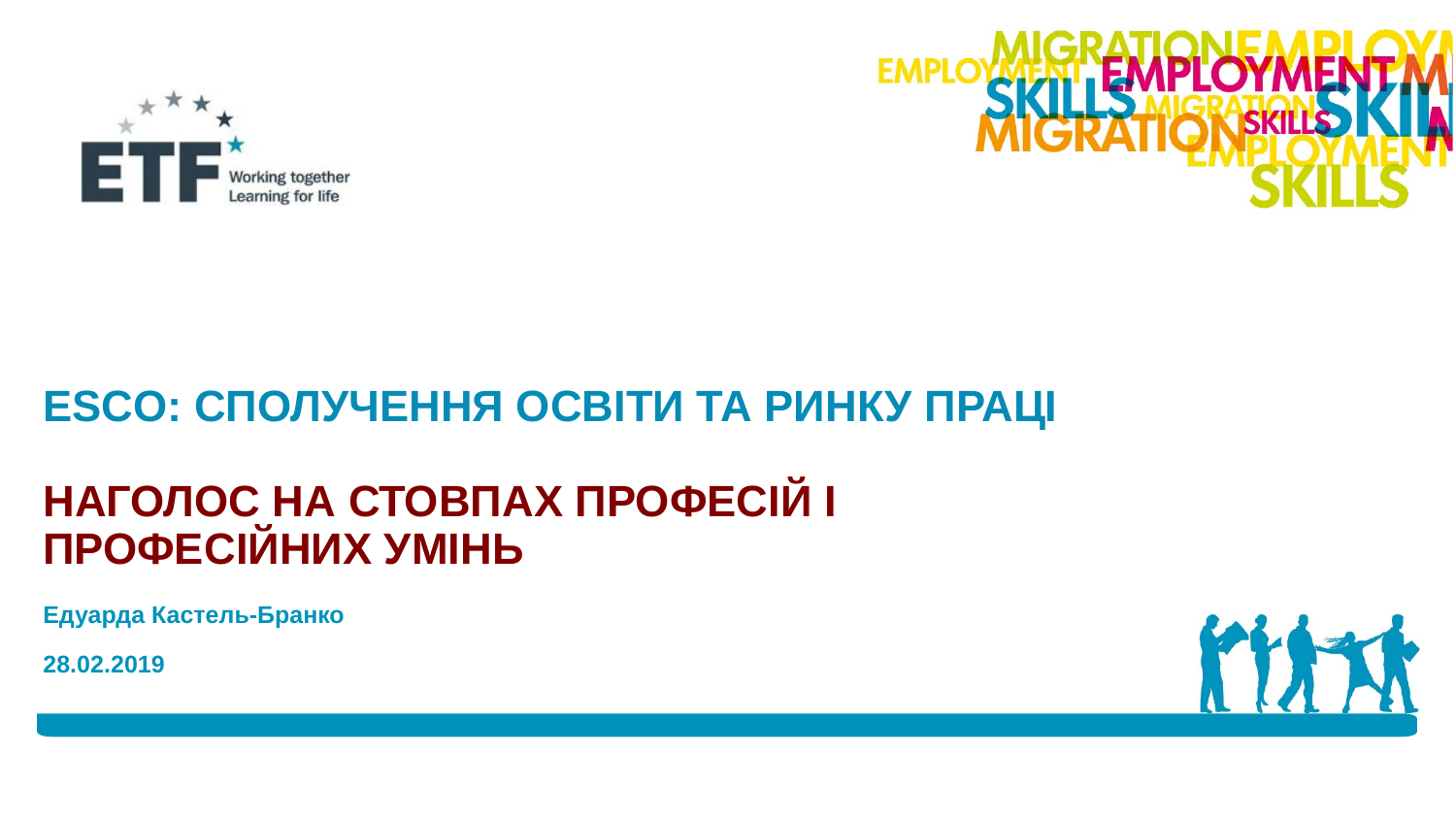

# ESCO: сполучення освіти та ринку праці Наголос на стовпах професій і професійних умінь
Едуарда Кастель-Бранко
28.02.2019